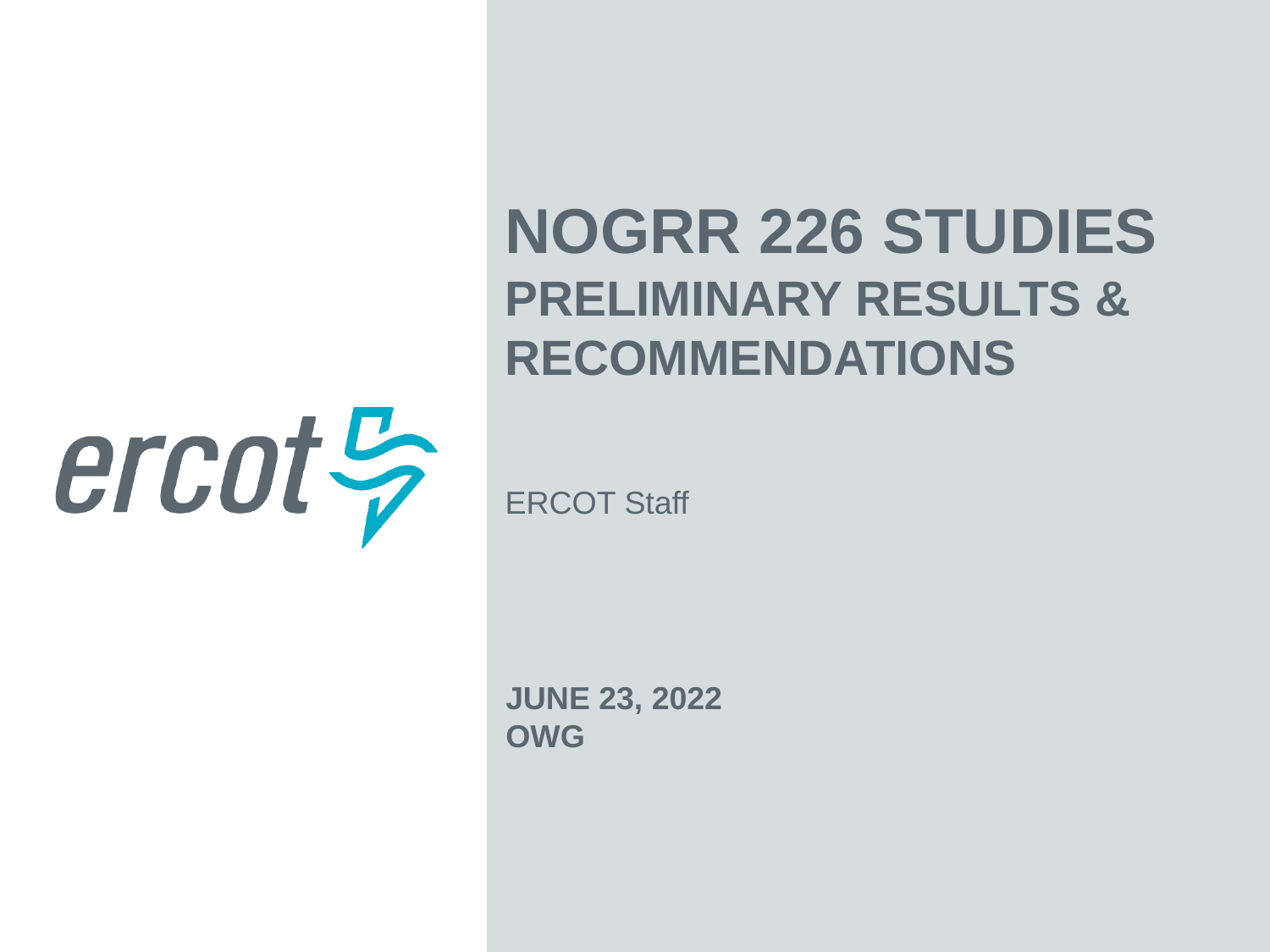

NOGRR 226 Studies
Preliminary Results & Recommendations
ERCOT Staff
June 23, 2022
OWG